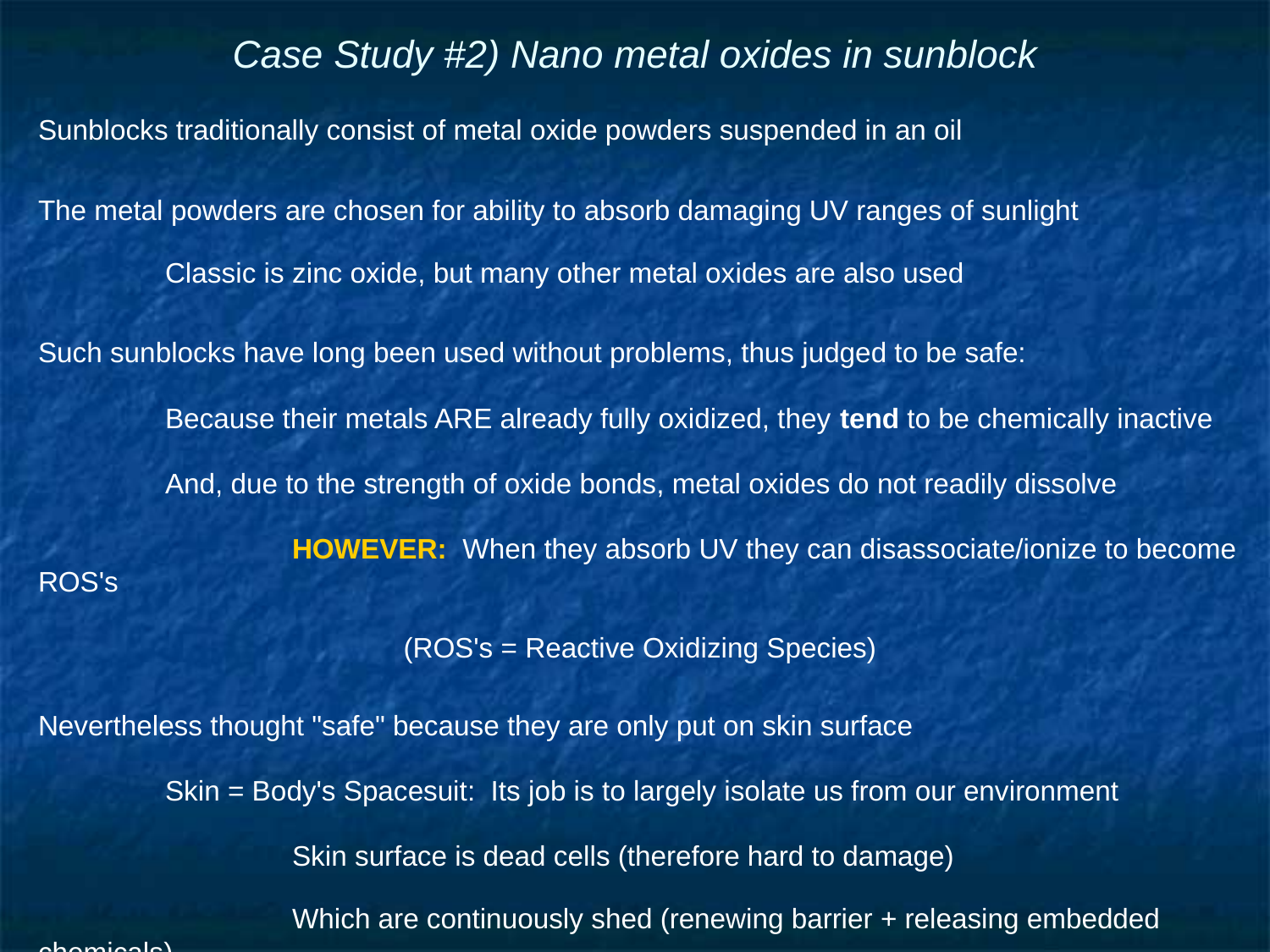

# Case Study #2) Nano metal oxides in sunblock
Sunblocks traditionally consist of metal oxide powders suspended in an oil

The metal powders are chosen for ability to absorb damaging UV ranges of sunlight

	Classic is zinc oxide, but many other metal oxides are also used

Such sunblocks have long been used without problems, thus judged to be safe:

	Because their metals ARE already fully oxidized, they tend to be chemically inactive

	And, due to the strength of oxide bonds, metal oxides do not readily dissolve

		HOWEVER:  When they absorb UV they can disassociate/ionize to become ROS's

(ROS's = Reactive Oxidizing Species)

Nevertheless thought "safe" because they are only put on skin surface

	Skin = Body's Spacesuit:  Its job is to largely isolate us from our environment

		Skin surface is dead cells (therefore hard to damage)

		Which are continuously shed (renewing barrier + releasing embedded chemicals)